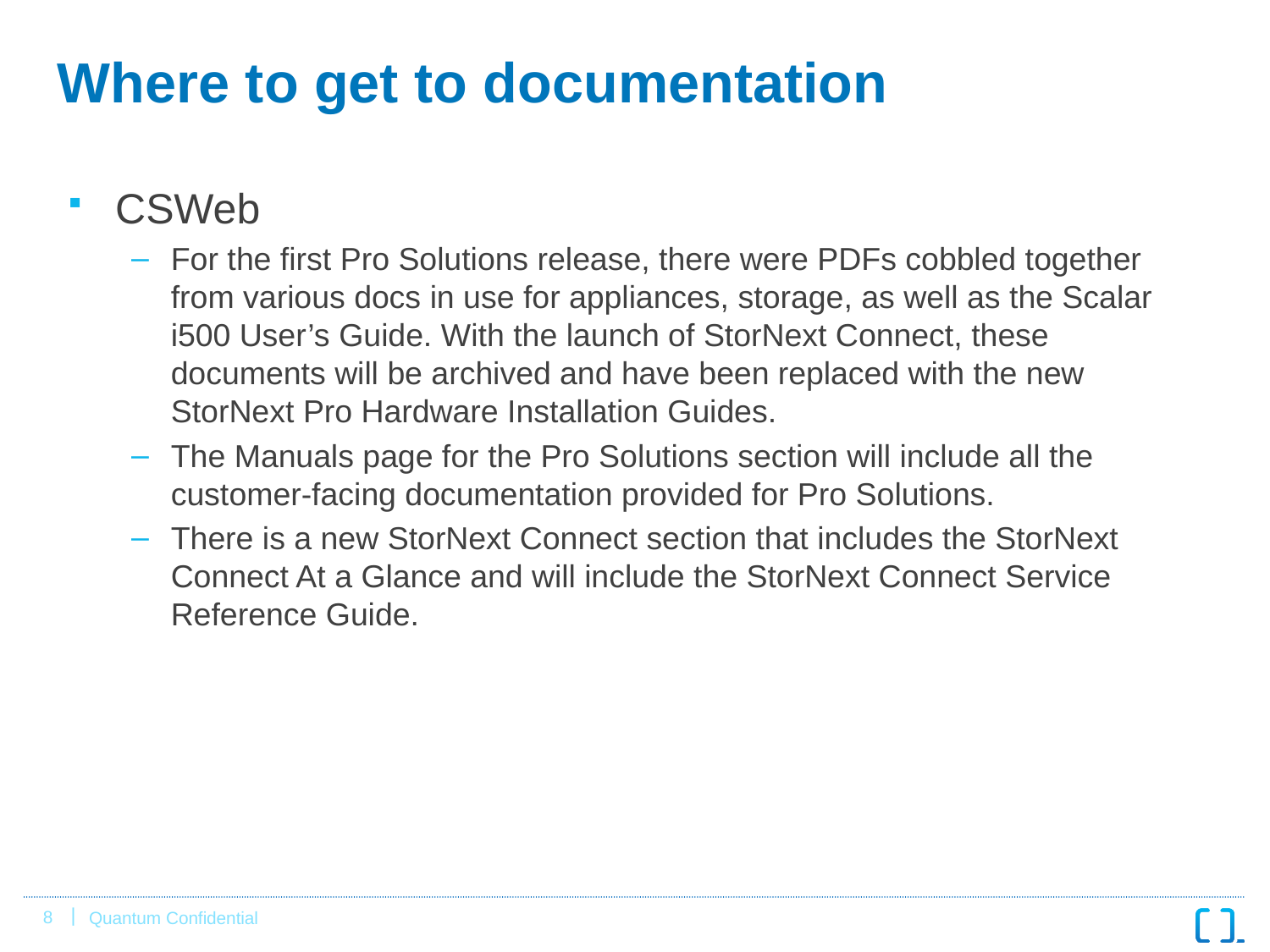

# Where to get to documentation
CSWeb
For the first Pro Solutions release, there were PDFs cobbled together from various docs in use for appliances, storage, as well as the Scalar i500 User’s Guide. With the launch of StorNext Connect, these documents will be archived and have been replaced with the new StorNext Pro Hardware Installation Guides.
The Manuals page for the Pro Solutions section will include all the customer-facing documentation provided for Pro Solutions.
There is a new StorNext Connect section that includes the StorNext Connect At a Glance and will include the StorNext Connect Service Reference Guide.